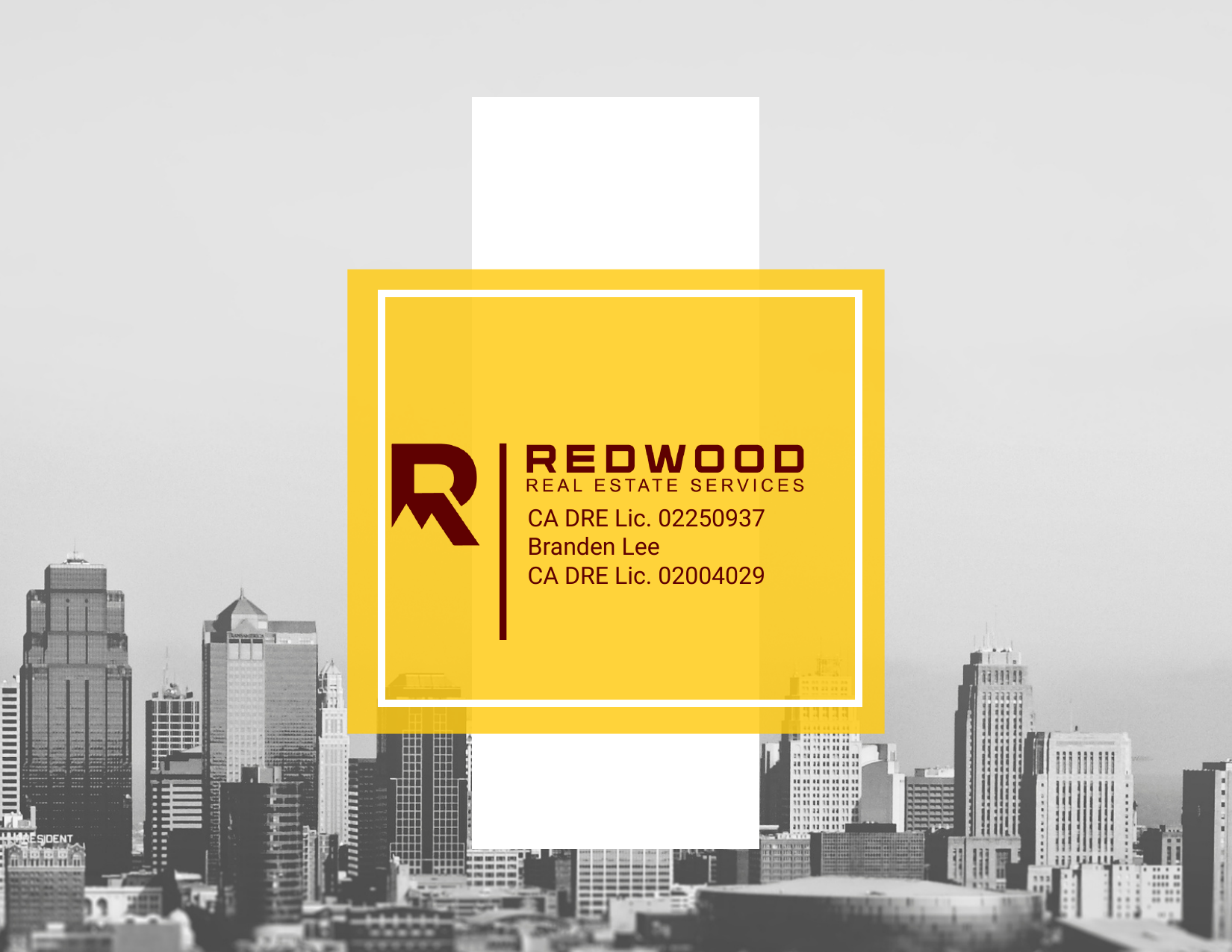

CA DRE Lic. 02250937
Branden Lee
CA DRE Lic. 02004029